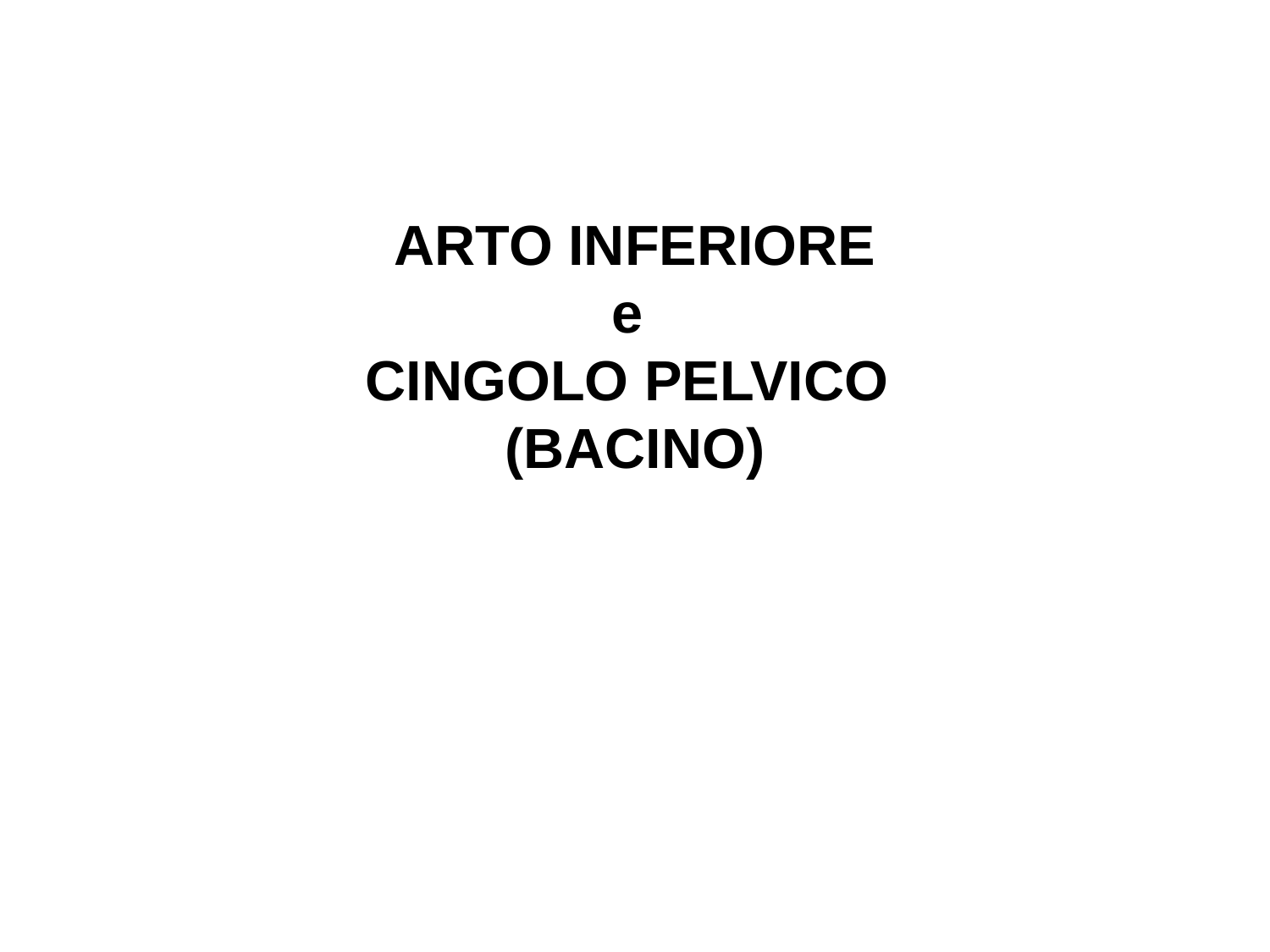

# ARTO INFERIORE e CINGOLO PELVICO (BACINO)